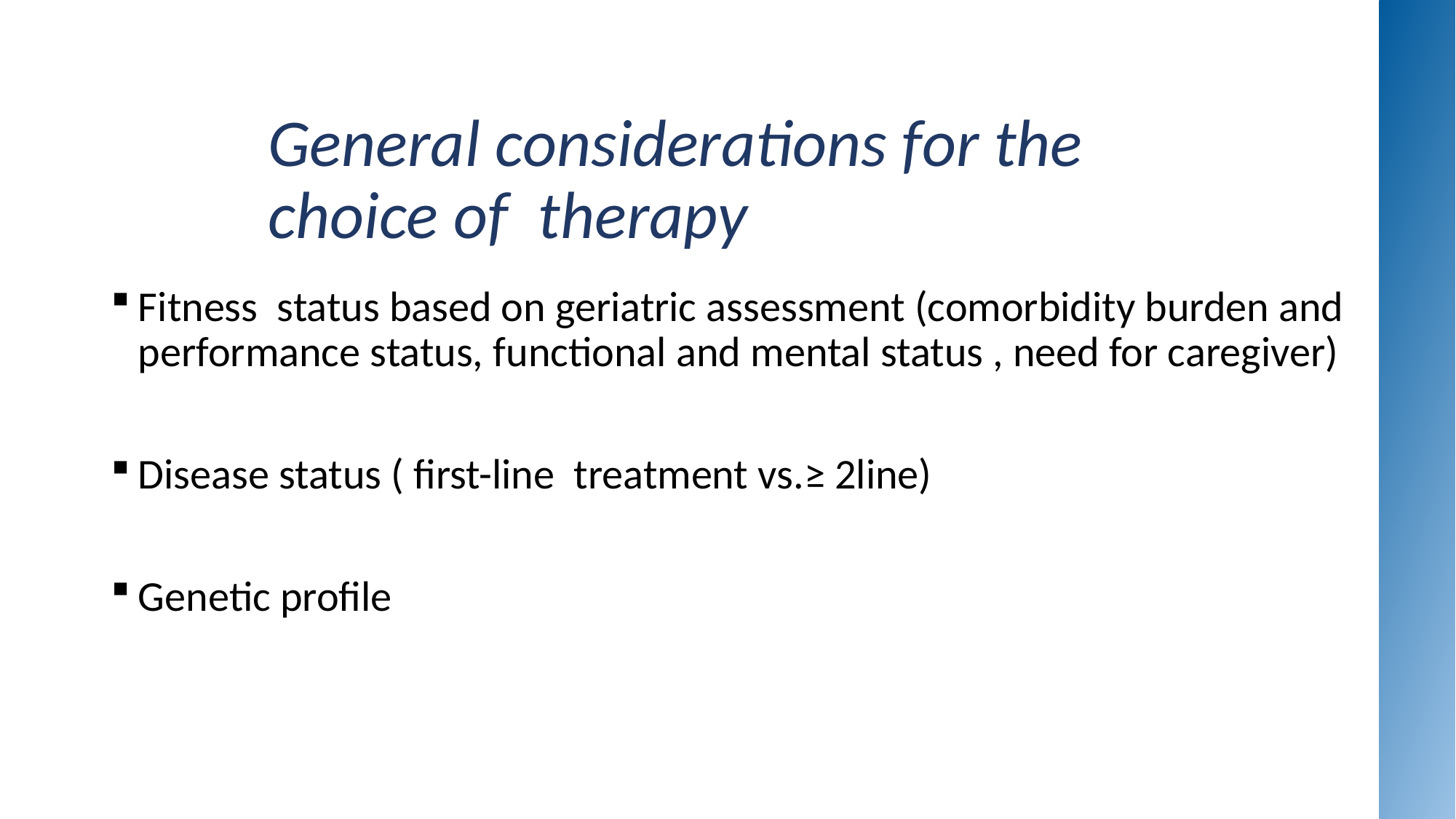

# General considerations for the choice of  therapy

Fitness  status based on geriatric assessment (comorbidity burden and performance status, functional and mental status , need for caregiver)

Disease status ( first-line  treatment vs.≥ 2line)

Genetic profile